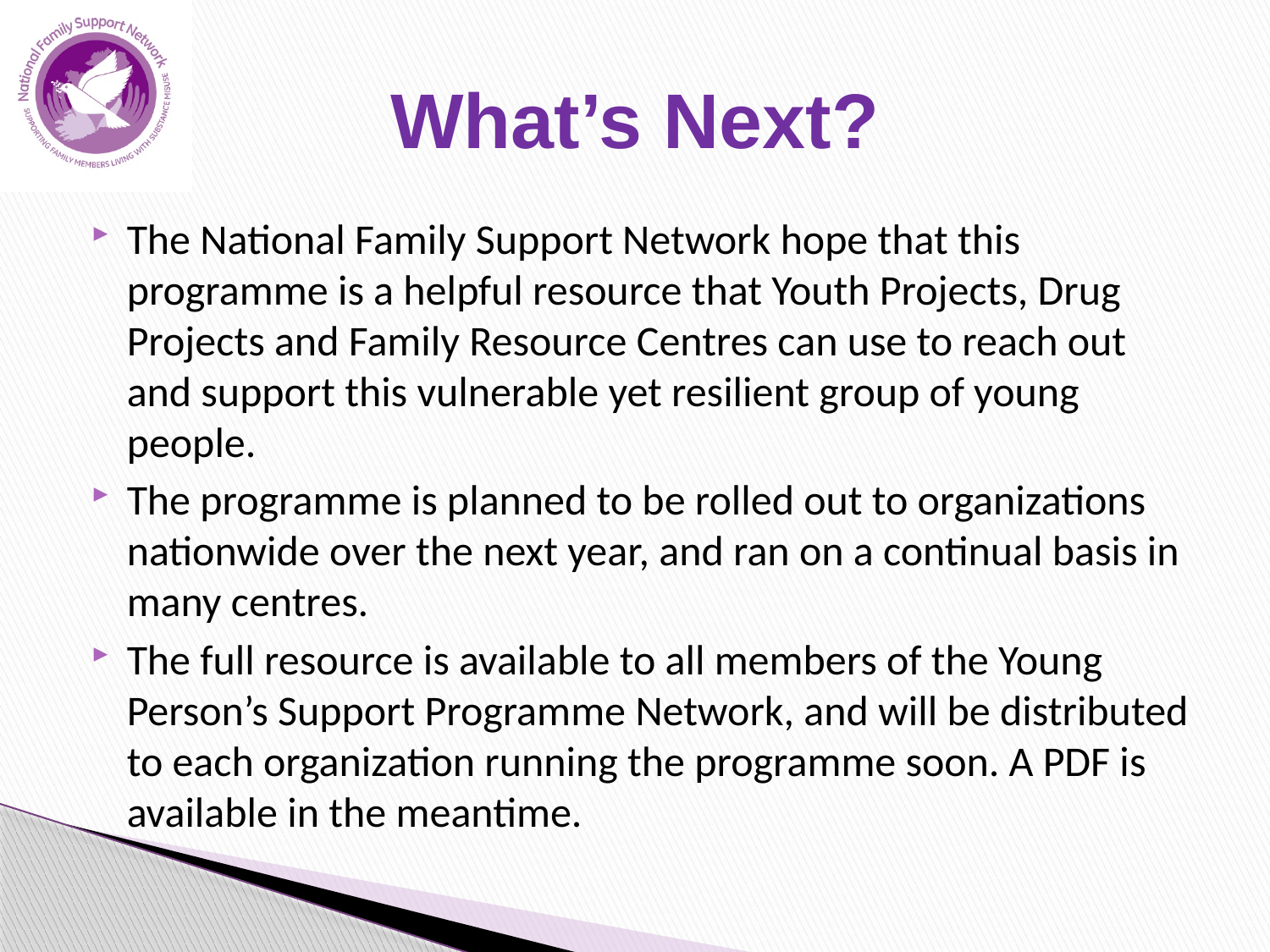

# What’s Next?
The National Family Support Network hope that this programme is a helpful resource that Youth Projects, Drug Projects and Family Resource Centres can use to reach out and support this vulnerable yet resilient group of young people.
The programme is planned to be rolled out to organizations nationwide over the next year, and ran on a continual basis in many centres.
The full resource is available to all members of the Young Person’s Support Programme Network, and will be distributed to each organization running the programme soon. A PDF is available in the meantime.